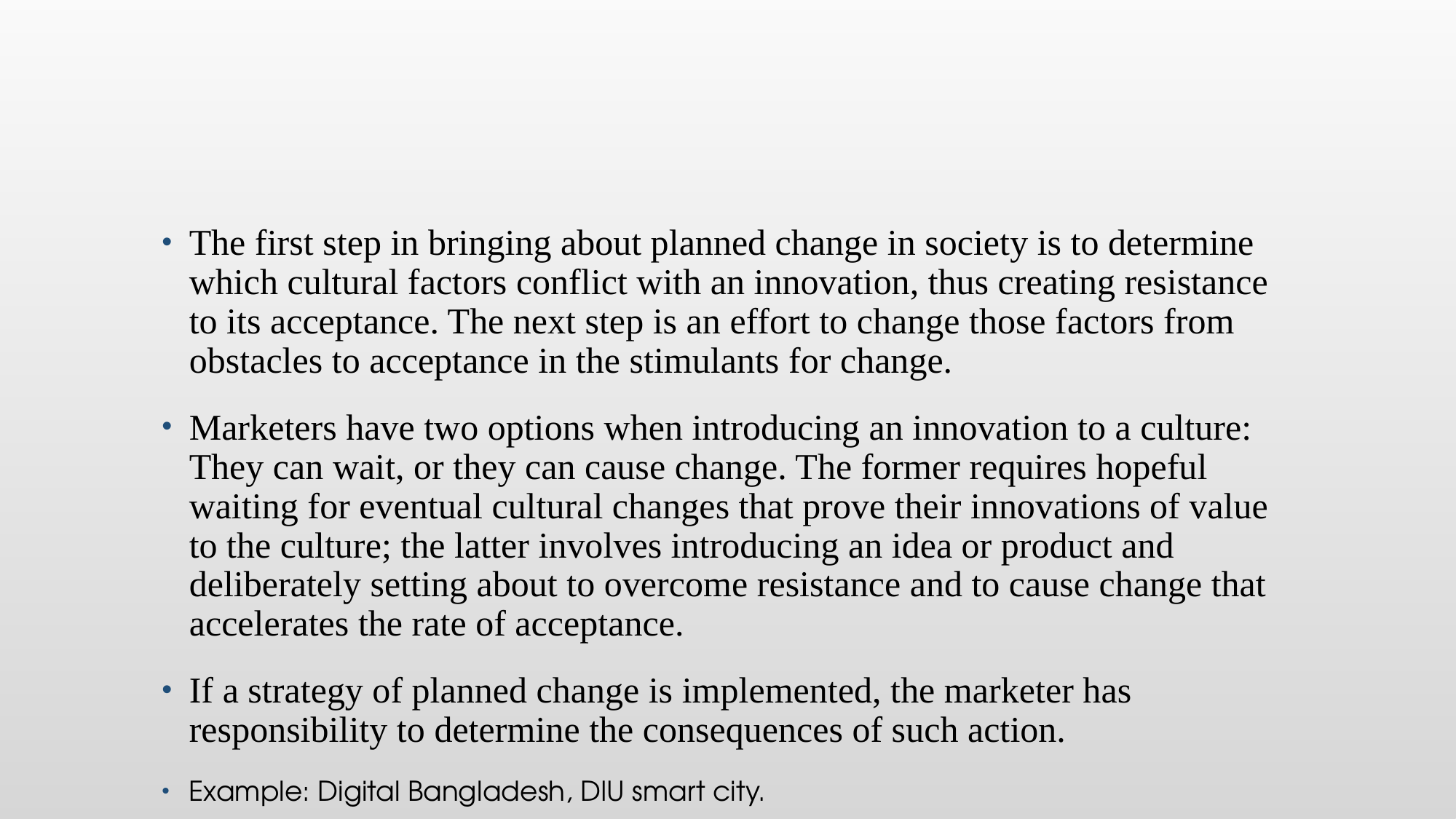

#
The first step in bringing about planned change in society is to determine which cultural factors conflict with an innovation, thus creating resistance to its acceptance. The next step is an effort to change those factors from obstacles to acceptance in the stimulants for change.
Marketers have two options when introducing an innovation to a culture: They can wait, or they can cause change. The former requires hopeful waiting for eventual cultural changes that prove their innovations of value to the culture; the latter involves introducing an idea or product and deliberately setting about to overcome resistance and to cause change that accelerates the rate of acceptance.
If a strategy of planned change is implemented, the marketer has responsibility to determine the consequences of such action.
Example: Digital Bangladesh, DIU smart city.